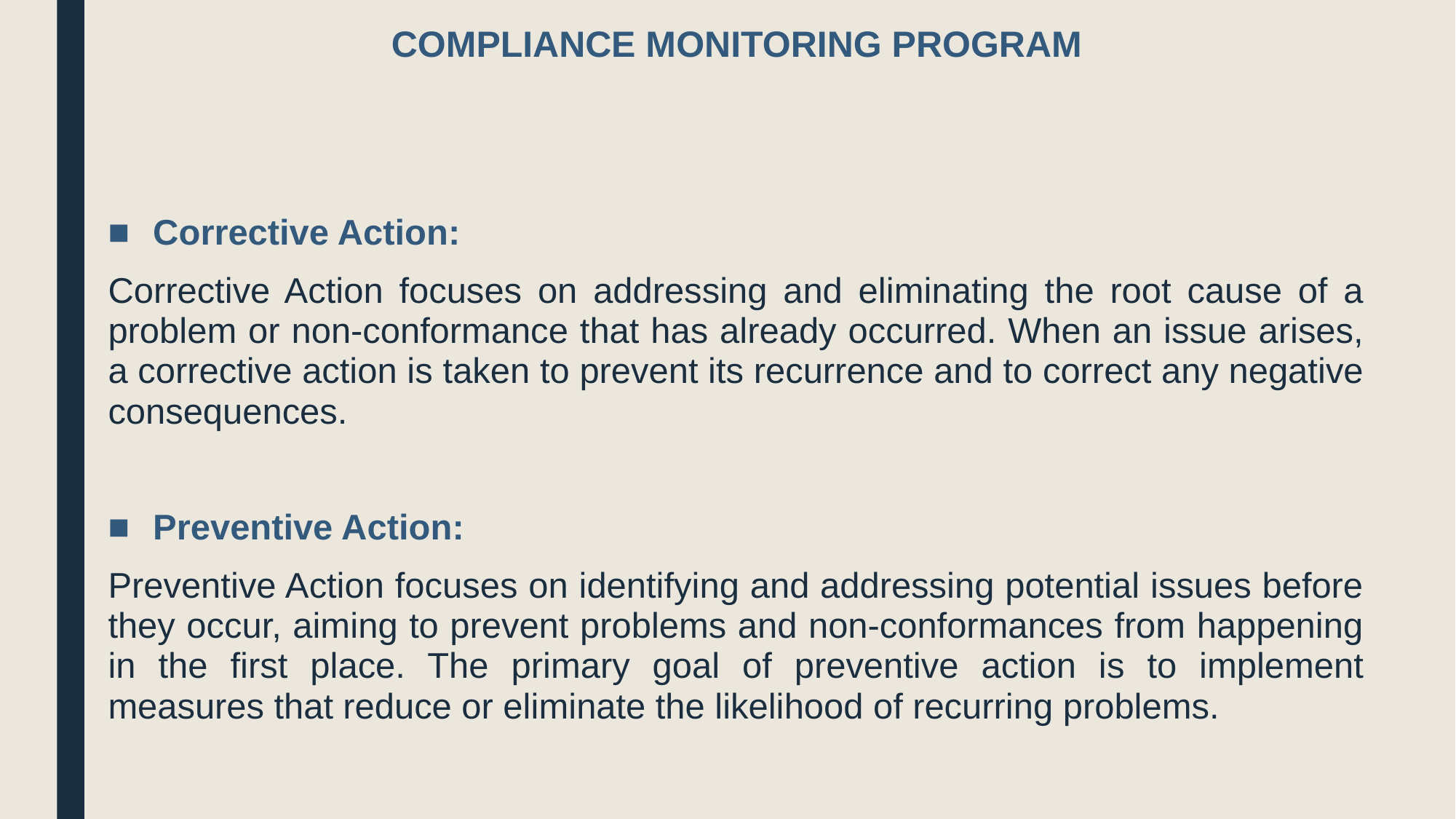

# COMPLIANCE MONITORING PROGRAM

Corrective Action:
Corrective Action focuses on addressing and eliminating the root cause of a problem or non-conformance that has already occurred. When an issue arises, a corrective action is taken to prevent its recurrence and to correct any negative consequences.

Preventive Action:
Preventive Action focuses on identifying and addressing potential issues before they occur, aiming to prevent problems and non-conformances from happening in the first place. The primary goal of preventive action is to implement measures that reduce or eliminate the likelihood of recurring problems.